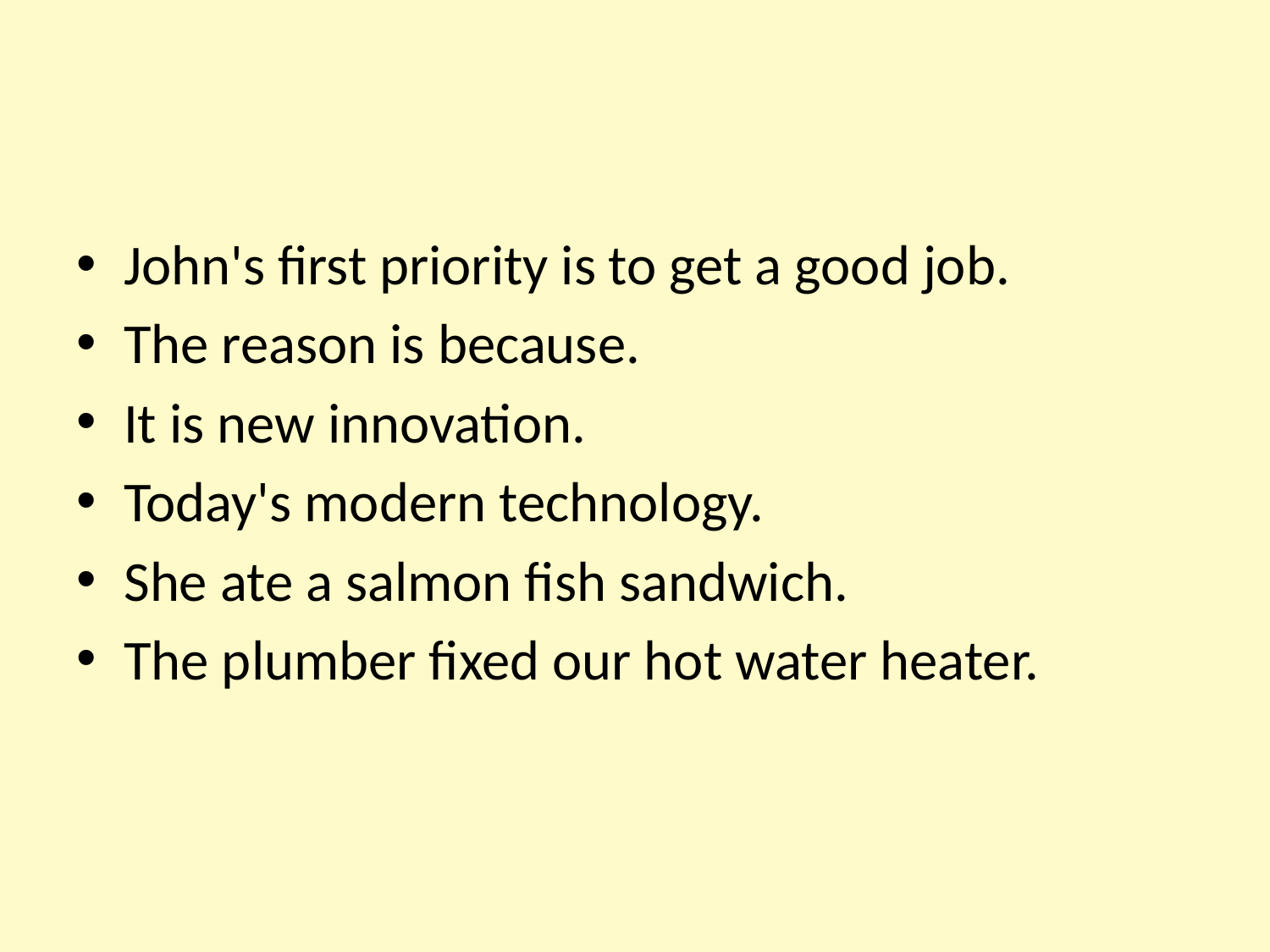

#
John's first priority is to get a good job.
The reason is because.
It is new innovation.
Today's modern technology.
She ate a salmon fish sandwich.
The plumber fixed our hot water heater.